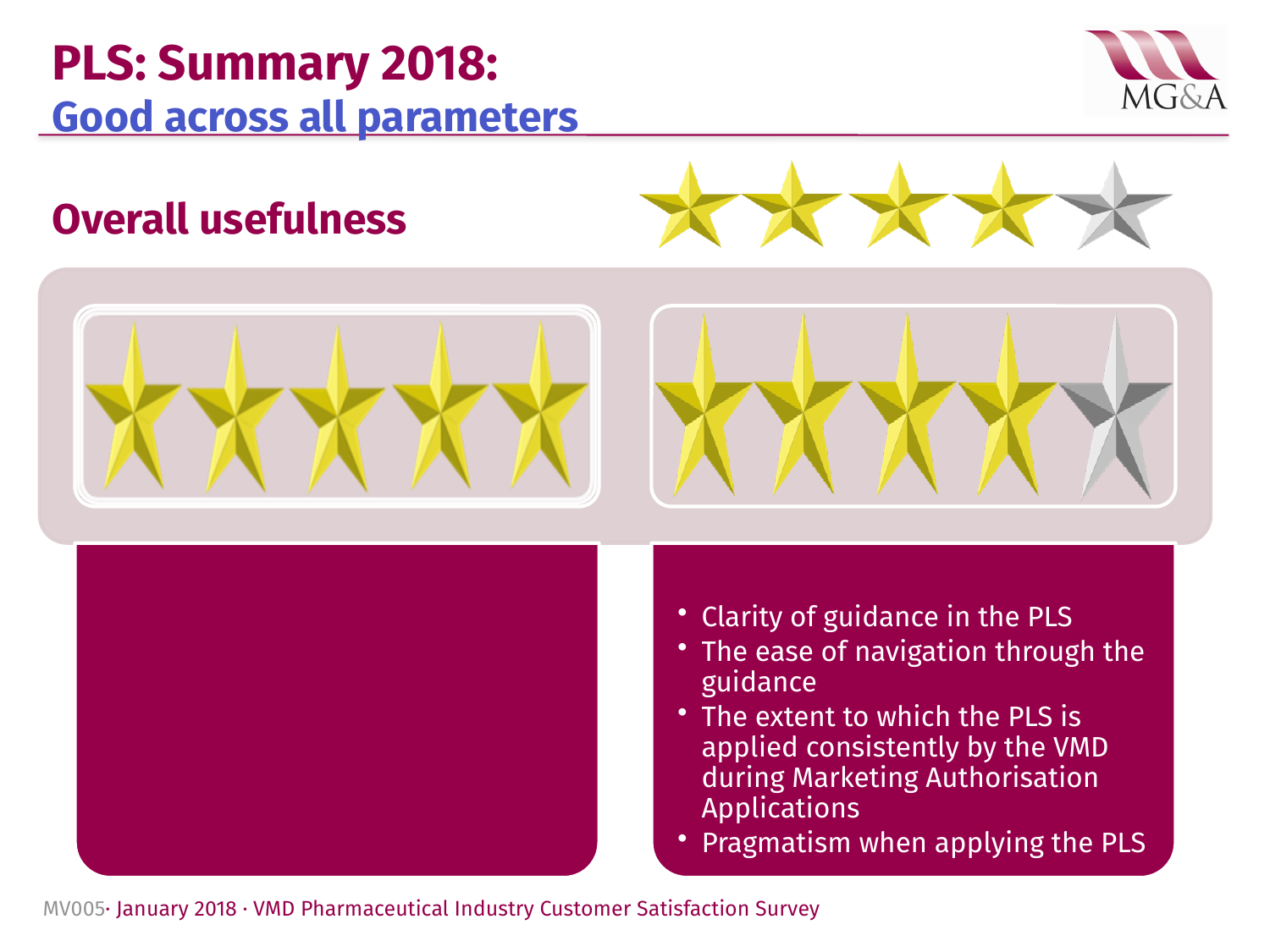

# PLS: Summary 2018: Good across all parameters

Overall usefulness

Clarity of guidance in the PLS
The ease of navigation through the guidance
The extent to which the PLS is applied consistently by the VMD during Marketing Authorisation Applications
Pragmatism when applying the PLS